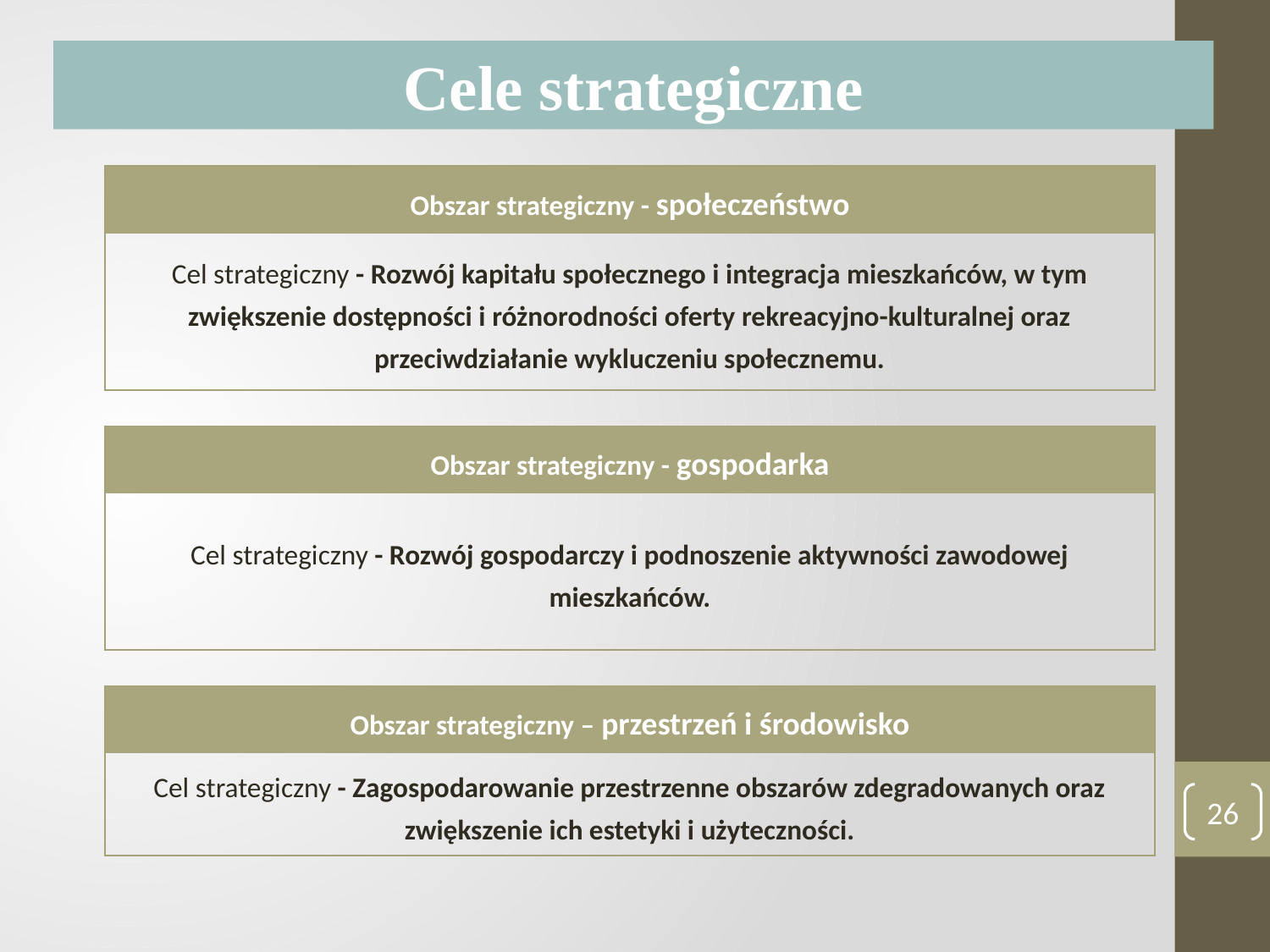

Cele strategiczne
| Obszar strategiczny - społeczeństwo |
| --- |
| Cel strategiczny - Rozwój kapitału społecznego i integracja mieszkańców, w tym zwiększenie dostępności i różnorodności oferty rekreacyjno-kulturalnej oraz przeciwdziałanie wykluczeniu społecznemu. |
| Obszar strategiczny - gospodarka |
| --- |
| Cel strategiczny - Rozwój gospodarczy i podnoszenie aktywności zawodowej mieszkańców. |
| Obszar strategiczny – przestrzeń i środowisko |
| --- |
| Cel strategiczny - Zagospodarowanie przestrzenne obszarów zdegradowanych oraz zwiększenie ich estetyki i użyteczności. |
26